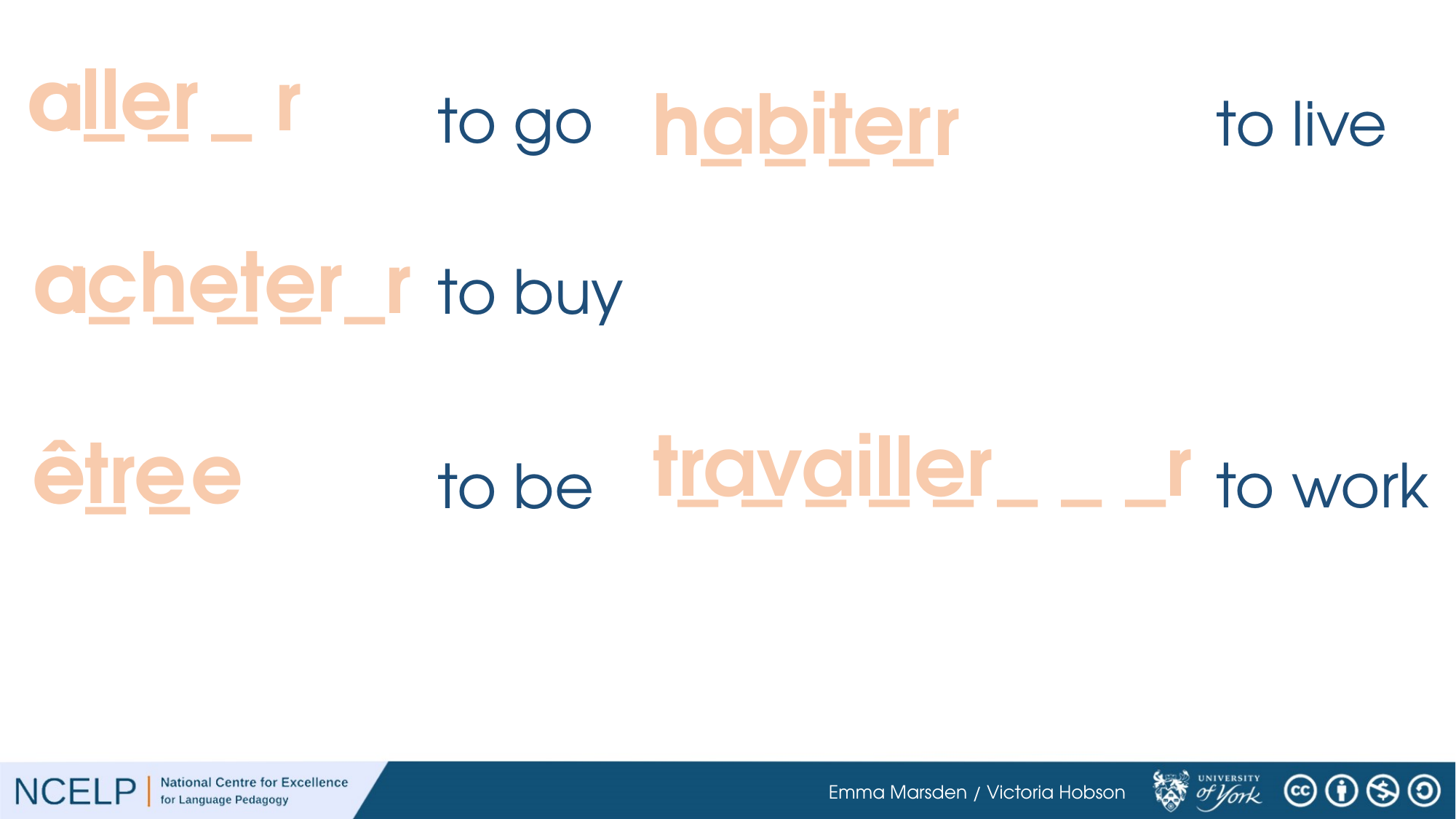

aller
a_ _ _ r
habiter
h_ _ _ _r
to go
to live
acheter
a_ _ _ _ _r
to buy
t_ _ _ _ _ _ _ _r
travailler
être
ê_ _e
to work
to be
Emma Marsden / Victoria Hobson